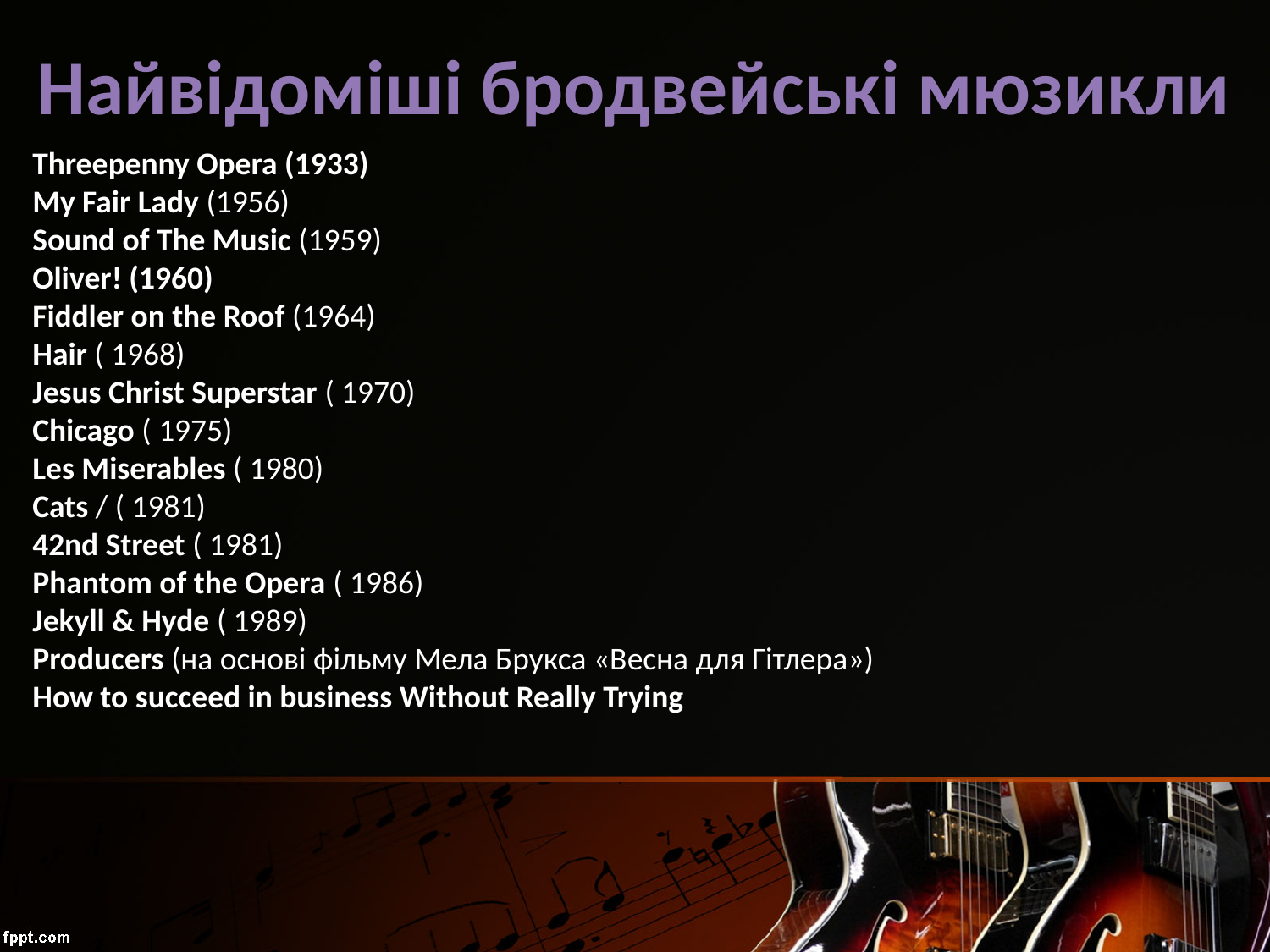

Найвідоміші бродвейські мюзикли
Threepenny Opera (1933)
My Fair Lady (1956)
Sound of The Music (1959)
Oliver! (1960)
Fiddler on the Roof (1964)
Hair ( 1968)
Jesus Christ Superstar ( 1970)
Chicago ( 1975)
Les Miserables ( 1980)
Cats / ( 1981)
42nd Street ( 1981)
Phantom of the Opera ( 1986)
Jekyll & Hyde ( 1989)
Producers (на основі фільму Мела Брукса «Весна для Гітлера»)
How to succeed in business Without Really Trying